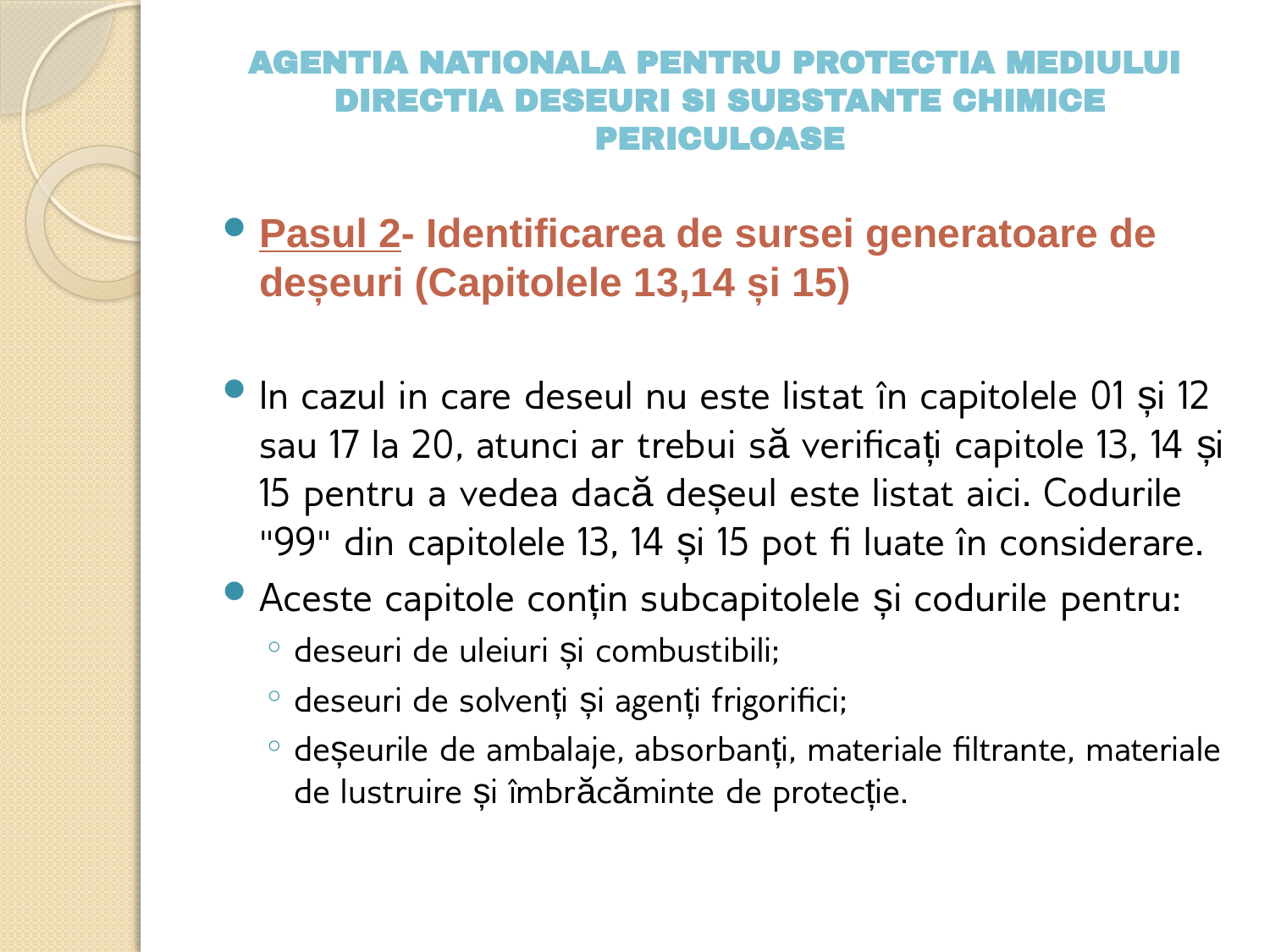

# AGENTIA NATIONALA PENTRU PROTECTIA MEDIULUI DIRECTIA DESEURI SI SUBSTANTE CHIMICE PERICULOASE
Pasul 2- Identificarea de sursei generatoare de deșeuri (Capitolele 13,14 și 15)

In cazul in care deseul nu este listat în capitolele 01 și 12 sau 17 la 20, atunci ar trebui să verificați capitole 13, 14 și 15 pentru a vedea dacă deșeul este listat aici. Codurile "99" din capitolele 13, 14 și 15 pot fi luate în considerare.
Aceste capitole conțin subcapitolele și codurile pentru:
deseuri de uleiuri și combustibili;
deseuri de solvenți și agenți frigorifici;
deșeurile de ambalaje, absorbanți, materiale filtrante, materiale de lustruire și îmbrăcăminte de protecție.